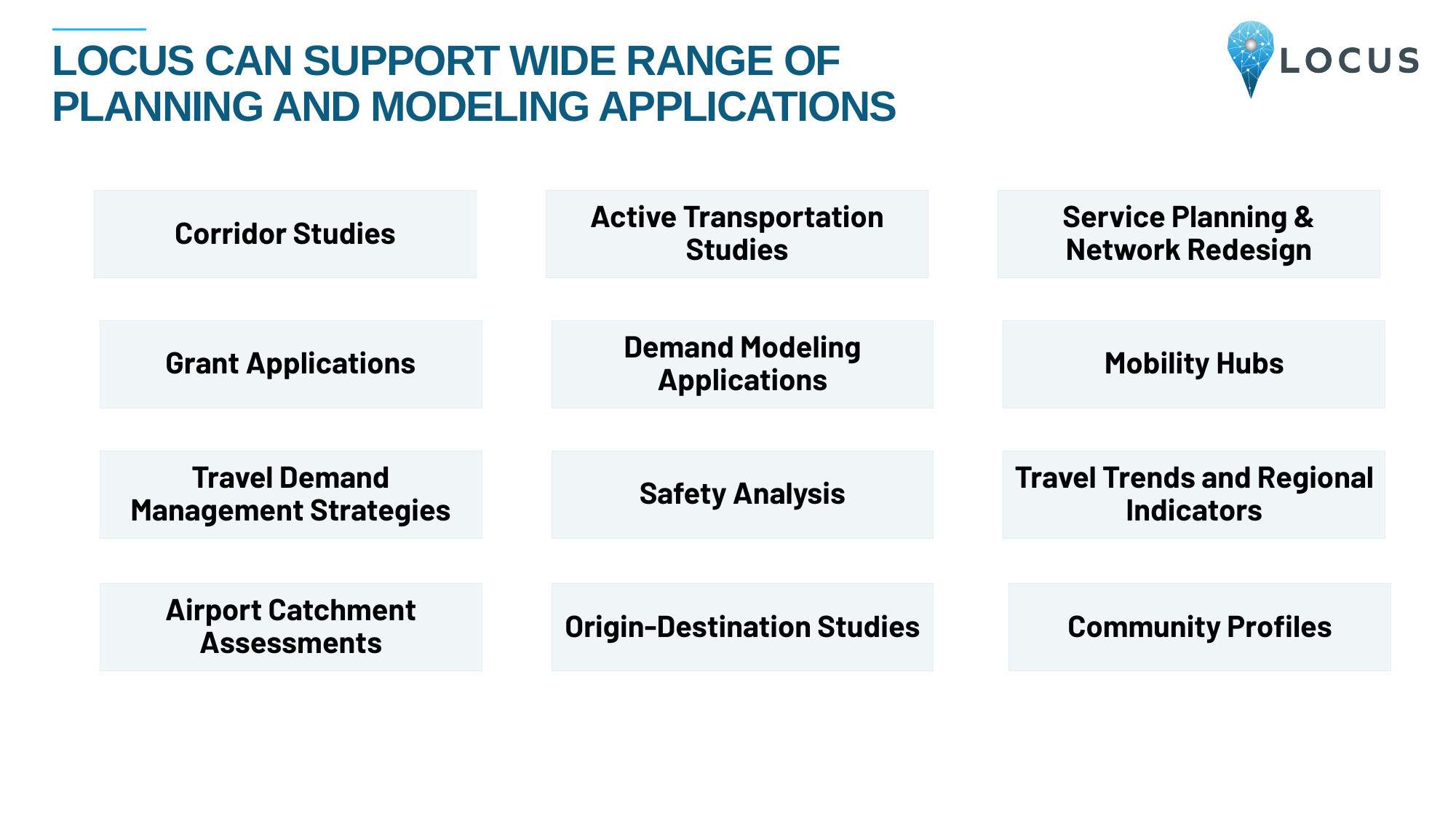

Locus can support wide range of planning and modeling applications
Corridor Studies
Active Transportation Studies
Service Planning & Network Redesign
Grant Applications
Demand Modeling Applications
Mobility Hubs
Travel Demand Management Strategies
Safety Analysis
Travel Trends and Regional Indicators
Airport Catchment Assessments
Origin-Destination Studies
Community Profiles